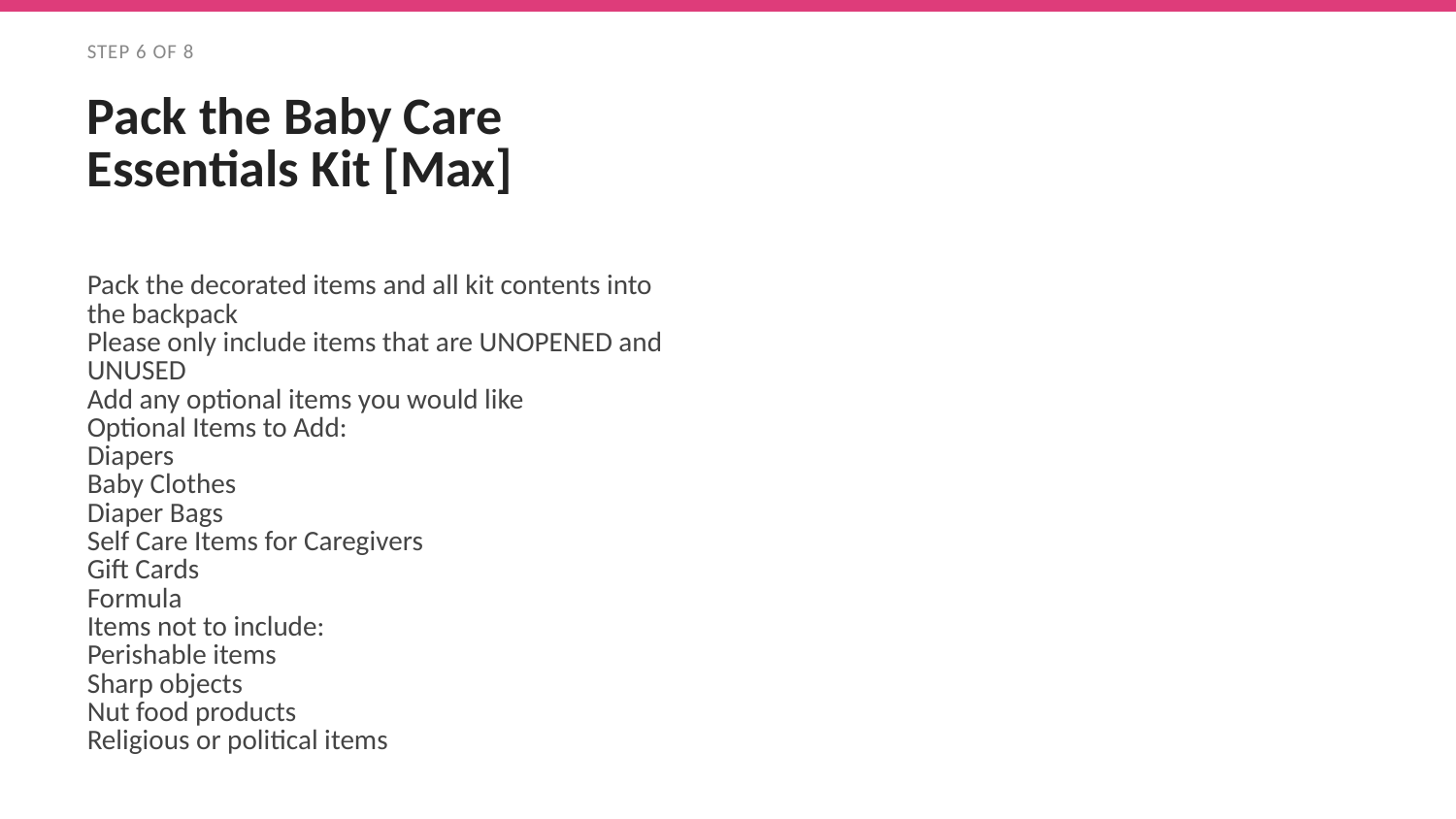

STEP 6 OF 8
Pack the Baby Care Essentials Kit [Max]
Pack the decorated items and all kit contents into the backpack
Please only include items that are UNOPENED and UNUSED
Add any optional items you would like
Optional Items to Add:
Diapers
Baby Clothes
Diaper Bags
Self Care Items for Caregivers
Gift Cards
Formula
Items not to include:
Perishable items
Sharp objects
Nut food products
Religious or political items